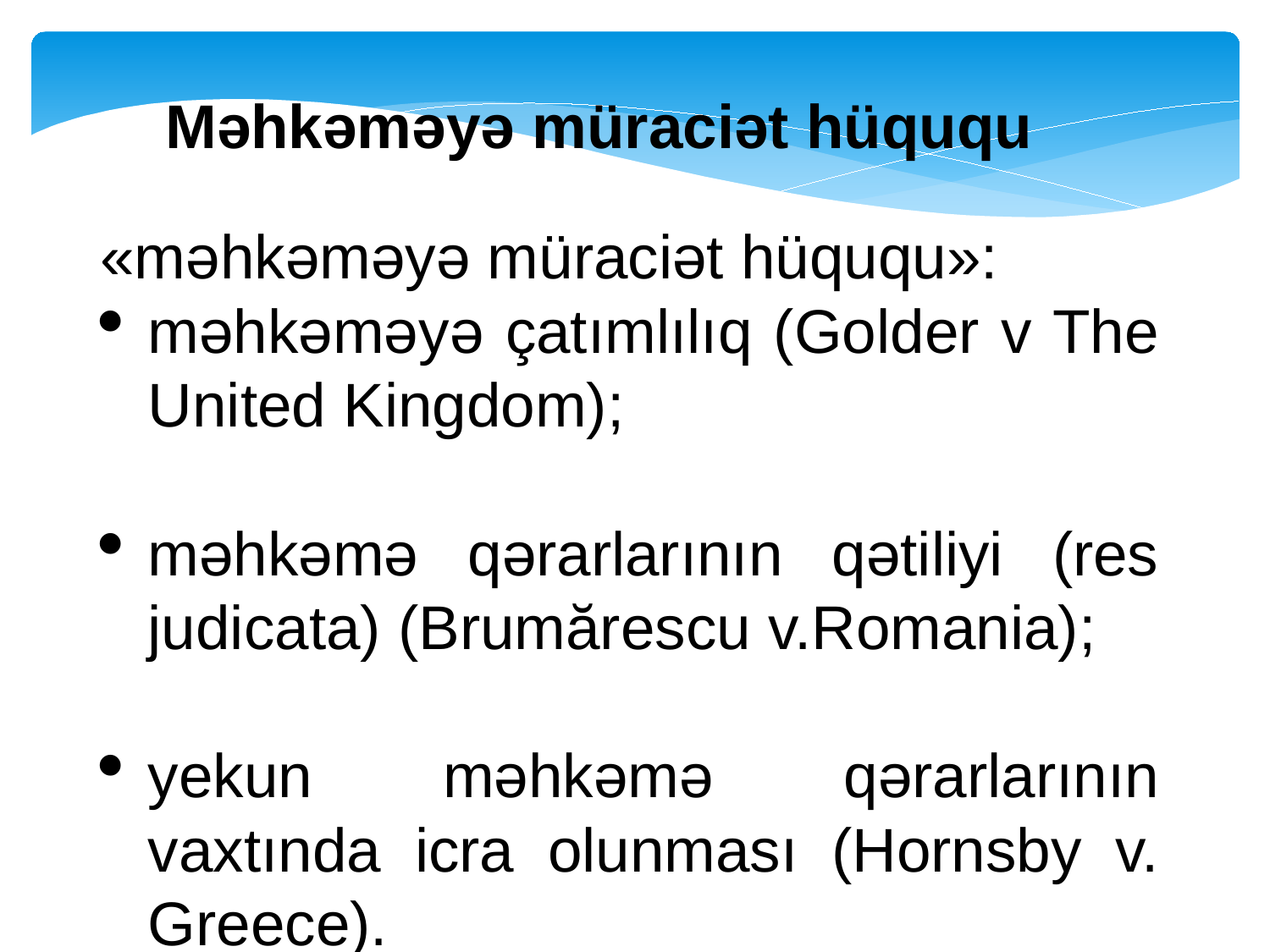

Məhkəməyə müraciət hüququ
«məhkəməyə müraciət hüququ»:
məhkəməyə çatımlılıq (Golder v The United Kingdom);

məhkəmə qərarlarının qətiliyi (res judicata) (Brumărescu v.Romania);

yekun məhkəmə qərarlarının vaxtında icra olunması (Hornsby v. Greece).